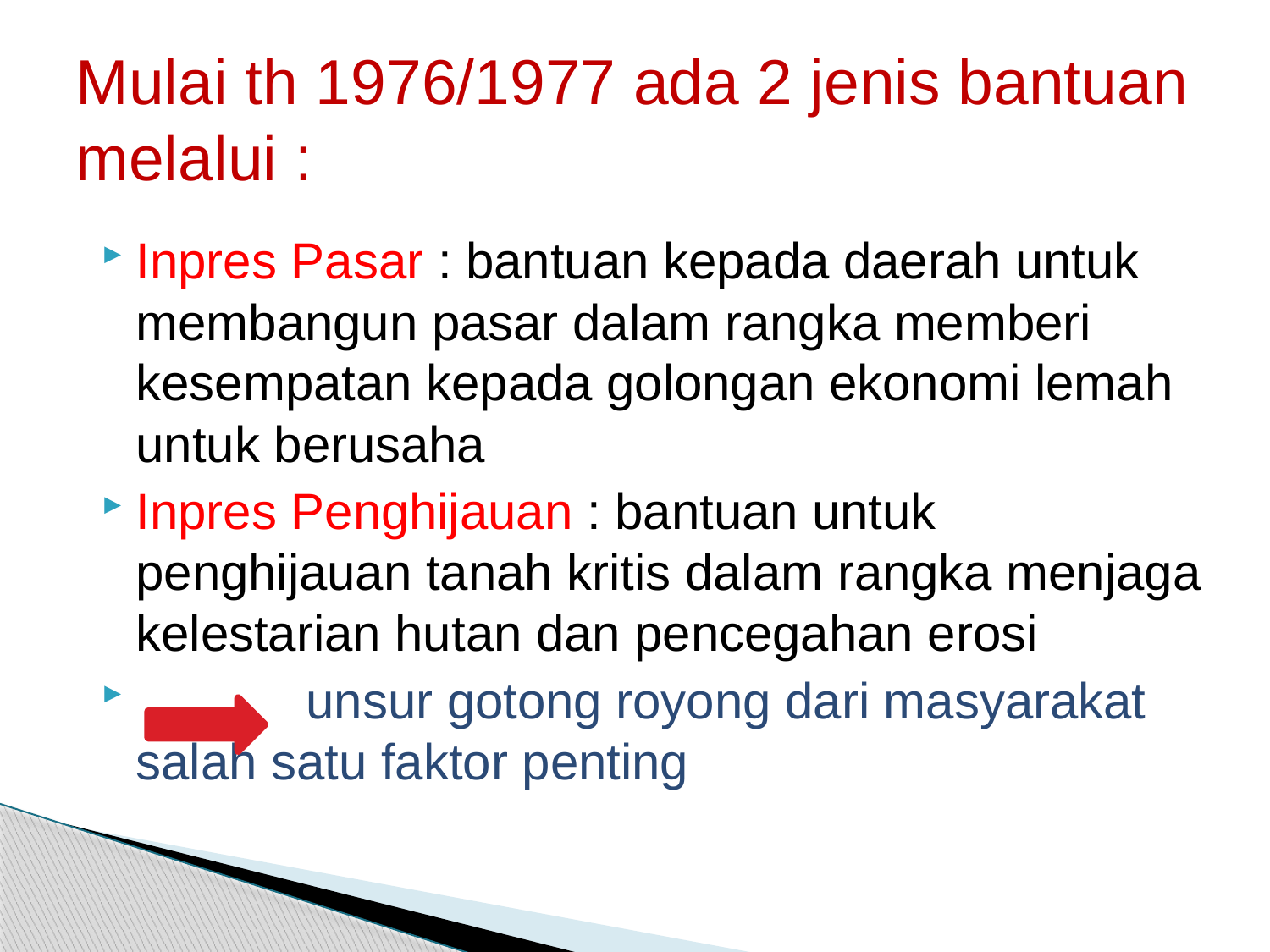

# Mulai th 1976/1977 ada 2 jenis bantuan melalui :
Inpres Pasar : bantuan kepada daerah untuk membangun pasar dalam rangka memberi kesempatan kepada golongan ekonomi lemah untuk berusaha
Inpres Penghijauan : bantuan untuk penghijauan tanah kritis dalam rangka menjaga kelestarian hutan dan pencegahan erosi
            unsur gotong royong dari masyarakat salah satu faktor penting